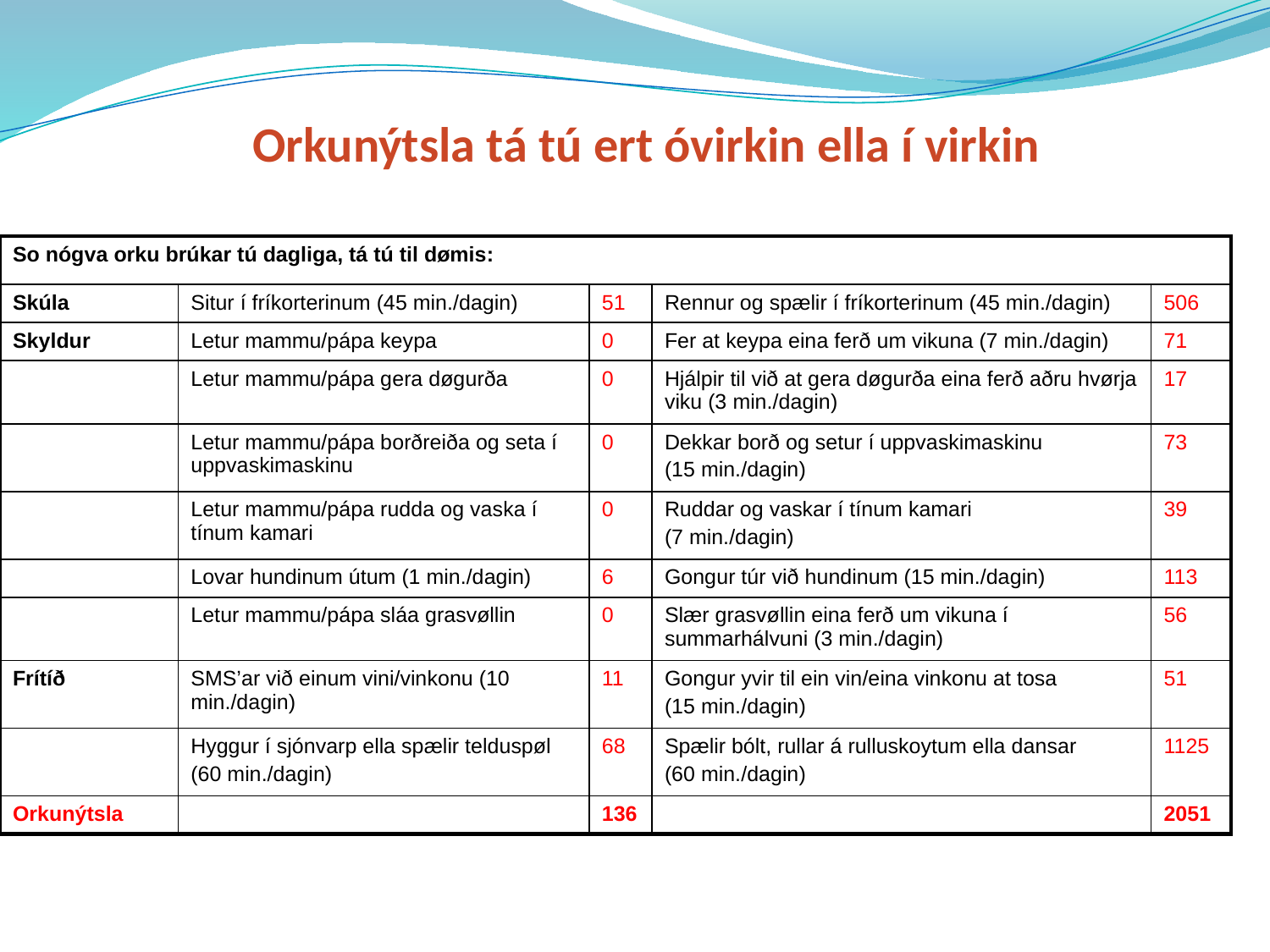

# Orkunýtsla tá tú ert óvirkin ella í virkin
| So nógva orku brúkar tú dagliga, tá tú til dømis: |  |  |  |  |
| --- | --- | --- | --- | --- |
| Skúla | Situr í fríkorterinum (45 min./dagin) | 51 | Rennur og spælir í fríkorterinum (45 min./dagin) | 506 |
| Skyldur | Letur mammu/pápa keypa | 0 | Fer at keypa eina ferð um vikuna (7 min./dagin) | 71 |
|  | Letur mammu/pápa gera døgurða | 0 | Hjálpir til við at gera døgurða eina ferð aðru hvørja viku (3 min./dagin) | 17 |
|  | Letur mammu/pápa borðreiða og seta í uppvaskimaskinu | 0 | Dekkar borð og setur í uppvaskimaskinu (15 min./dagin) | 73 |
|  | Letur mammu/pápa rudda og vaska í tínum kamari | 0 | Ruddar og vaskar í tínum kamari (7 min./dagin) | 39 |
|  | Lovar hundinum útum (1 min./dagin) | 6 | Gongur túr við hundinum (15 min./dagin) | 113 |
|  | Letur mammu/pápa sláa grasvøllin | 0 | Slær grasvøllin eina ferð um vikuna í summarhálvuni (3 min./dagin) | 56 |
| Frítíð | SMS’ar við einum vini/vinkonu (10 min./dagin) | 11 | Gongur yvir til ein vin/eina vinkonu at tosa (15 min./dagin) | 51 |
|  | Hyggur í sjónvarp ella spælir telduspøl (60 min./dagin) | 68 | Spælir bólt, rullar á rulluskoytum ella dansar (60 min./dagin) | 1125 |
| Orkunýtsla |  | 136 |  | 2051 |